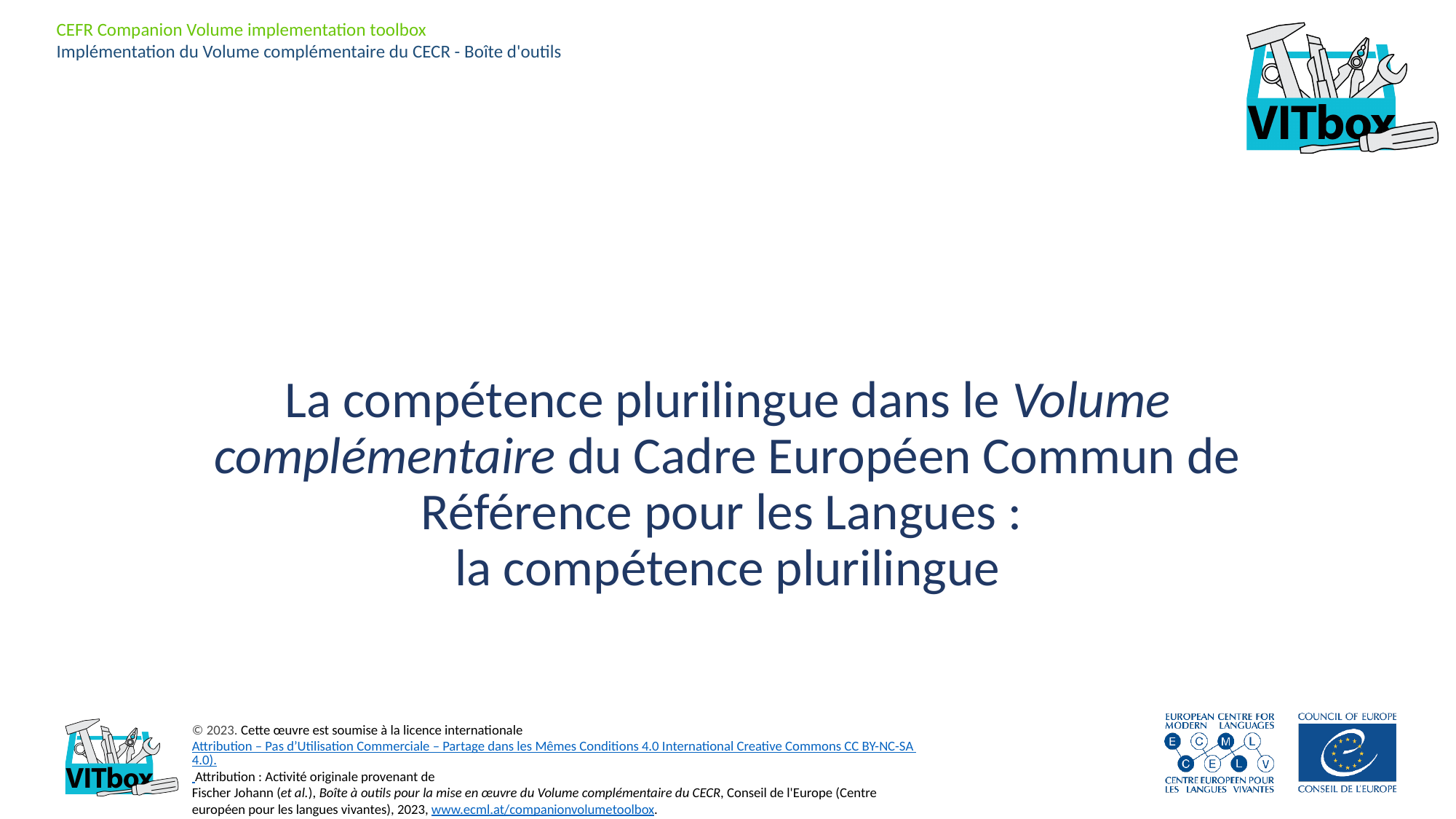

CEFR Companion Volume implementation toolbox
Implémentation du Volume complémentaire du CECR - Boîte d'outils

# La compétence plurilingue dans le Volume complémentaire du Cadre Européen Commun de Référence pour les Langues : la compétence plurilingue